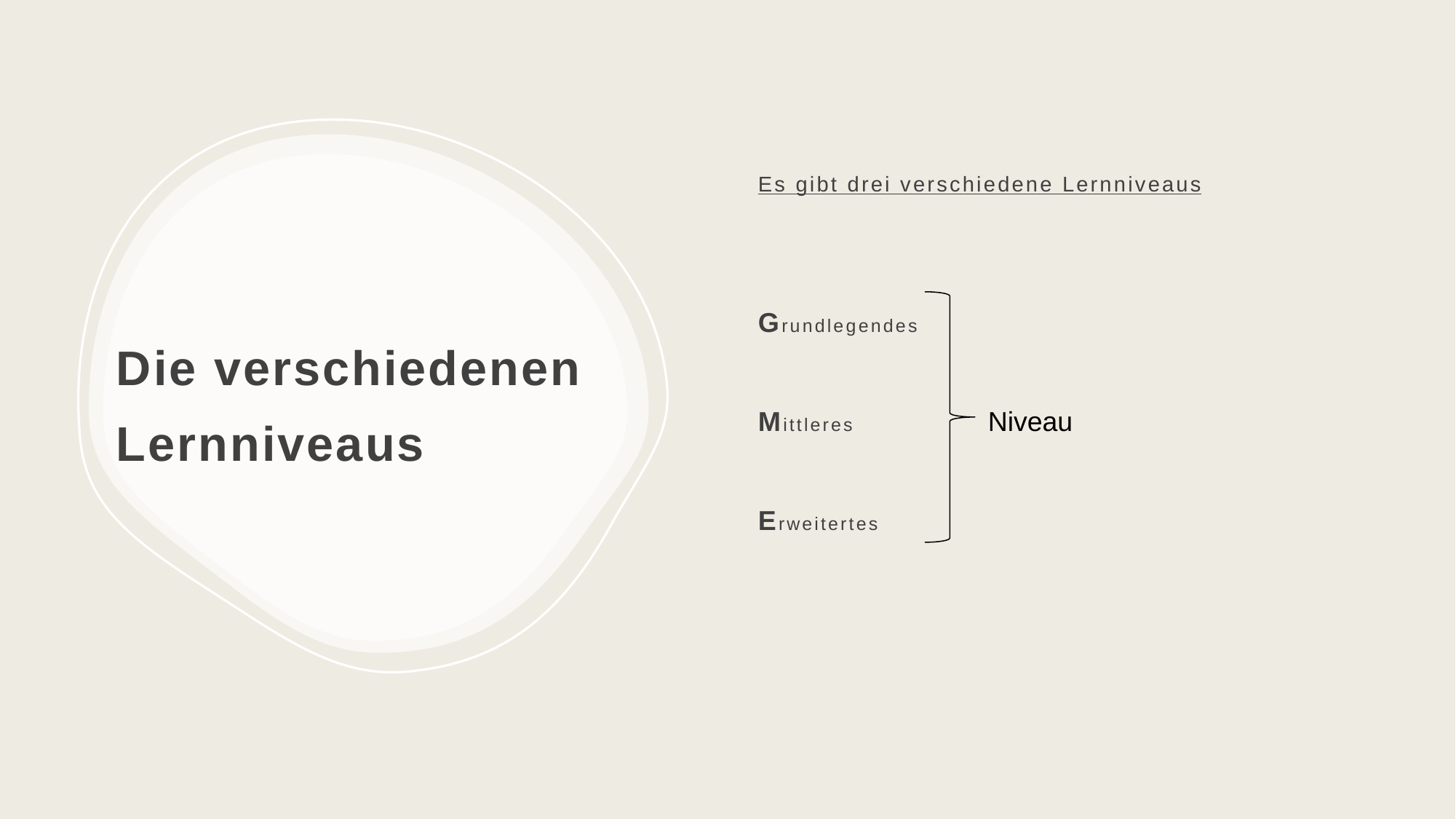

Es gibt drei verschiedene Lernniveaus

Grundlegendes

Mittleres

Erweitertes

# Die verschiedenen Lernniveaus

Niveau